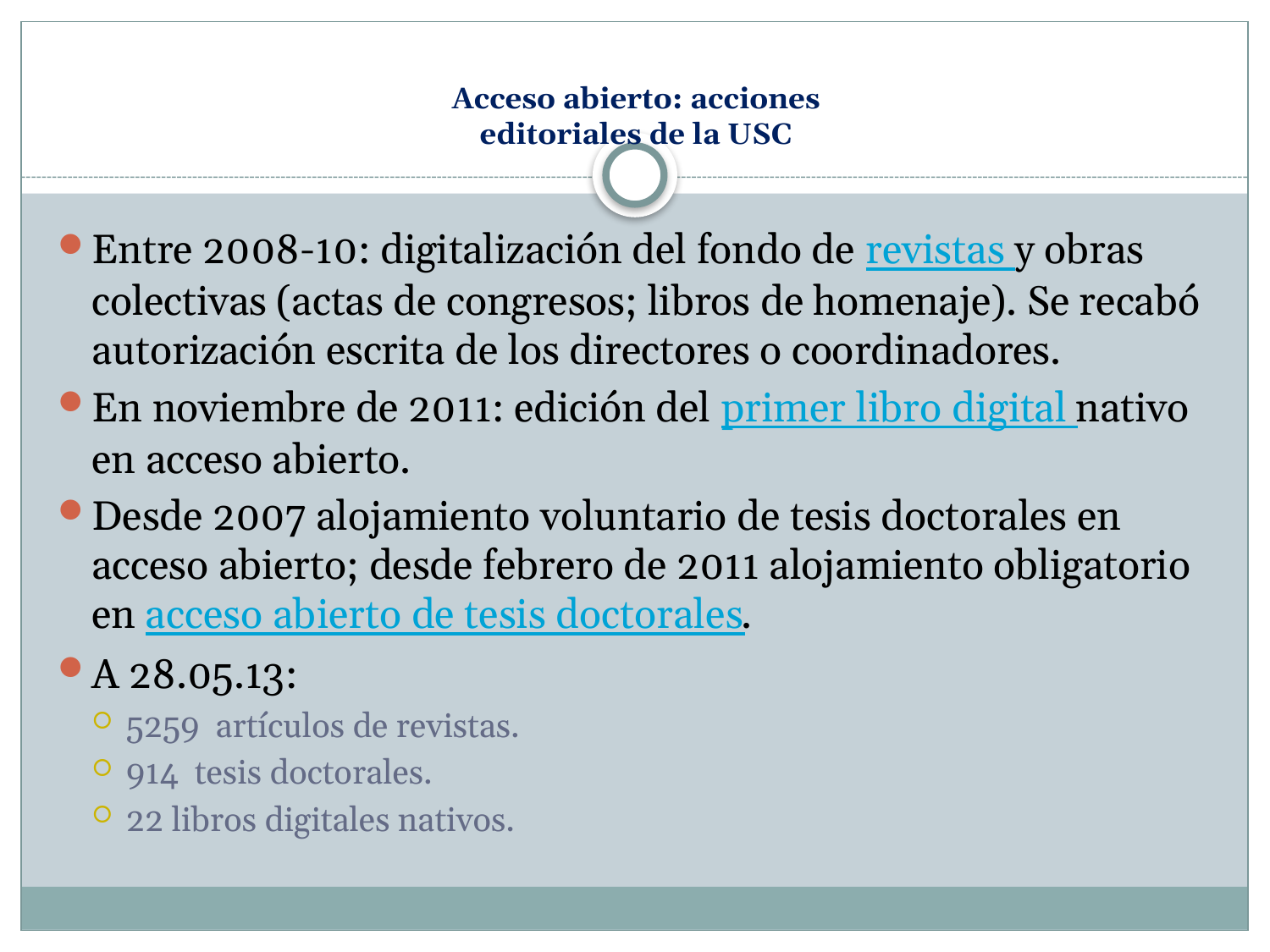

# Acceso abierto: acciones editoriales de la USC
Entre 2008-10: digitalización del fondo de revistas y obras colectivas (actas de congresos; libros de homenaje). Se recabó autorización escrita de los directores o coordinadores.
En noviembre de 2011: edición del primer libro digital nativo en acceso abierto.
Desde 2007 alojamiento voluntario de tesis doctorales en acceso abierto; desde febrero de 2011 alojamiento obligatorio en acceso abierto de tesis doctorales.
A 28.05.13:
5259  artículos de revistas.
914  tesis doctorales.
22 libros digitales nativos.